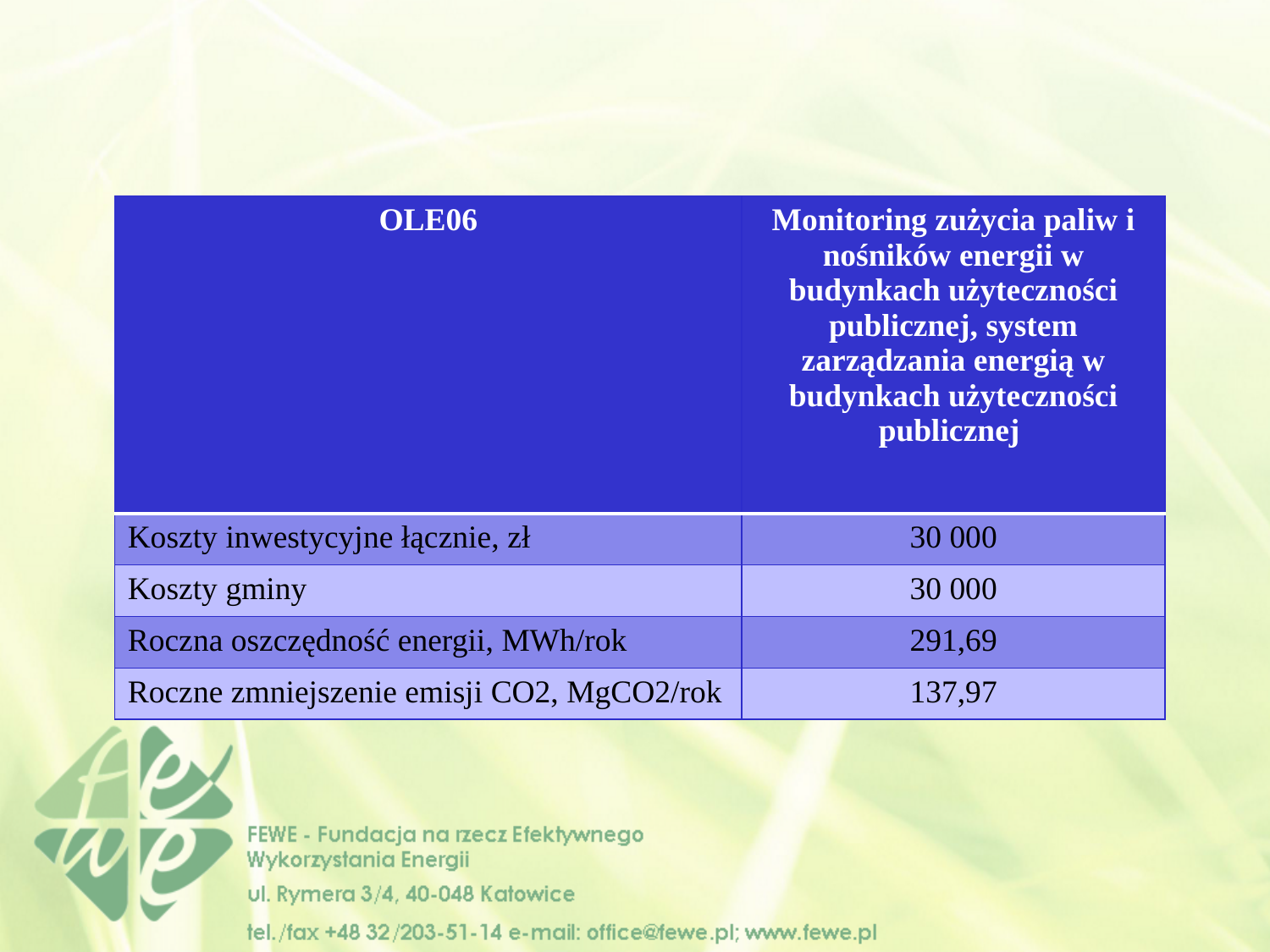

| OLE06 | Monitoring zużycia paliw i nośników energii w budynkach użyteczności publicznej, system zarządzania energią w budynkach użyteczności publicznej |
| --- | --- |
| Koszty inwestycyjne łącznie, zł | 30 000 |
| Koszty gminy | 30 000 |
| Roczna oszczędność energii, MWh/rok | 291,69 |
| Roczne zmniejszenie emisji CO2, MgCO2/rok | 137,97 |